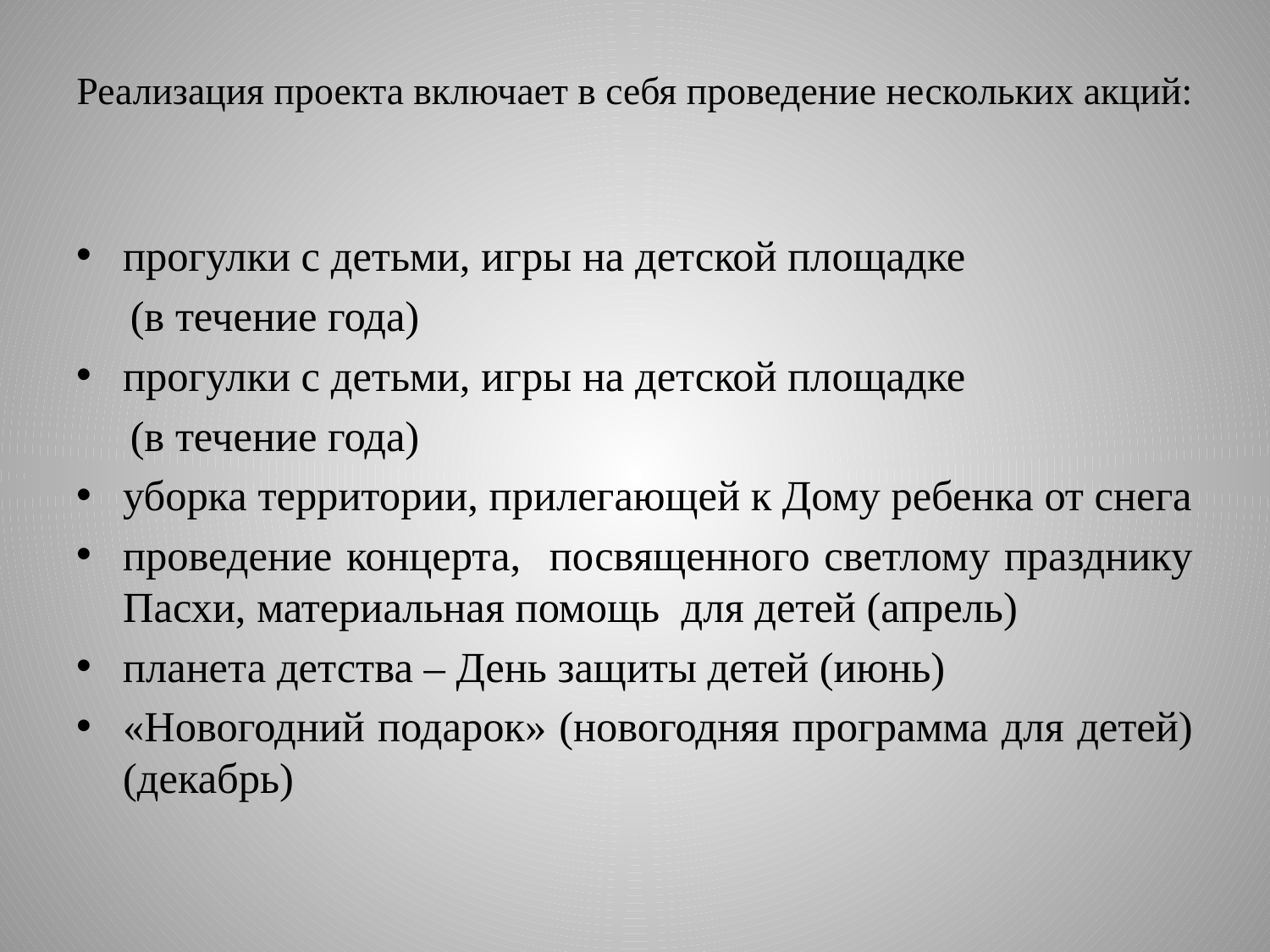

# Реализация проекта включает в себя проведение нескольких акций:
прогулки с детьми, игры на детской площадке
     (в течение года)
прогулки с детьми, игры на детской площадке
     (в течение года)
уборка территории, прилегающей к Дому ребенка от снега
проведение концерта,  посвященного светлому празднику Пасхи, материальная помощь  для детей (апрель)
планета детства – День защиты детей (июнь)
«Новогодний подарок» (новогодняя программа для детей) (декабрь)